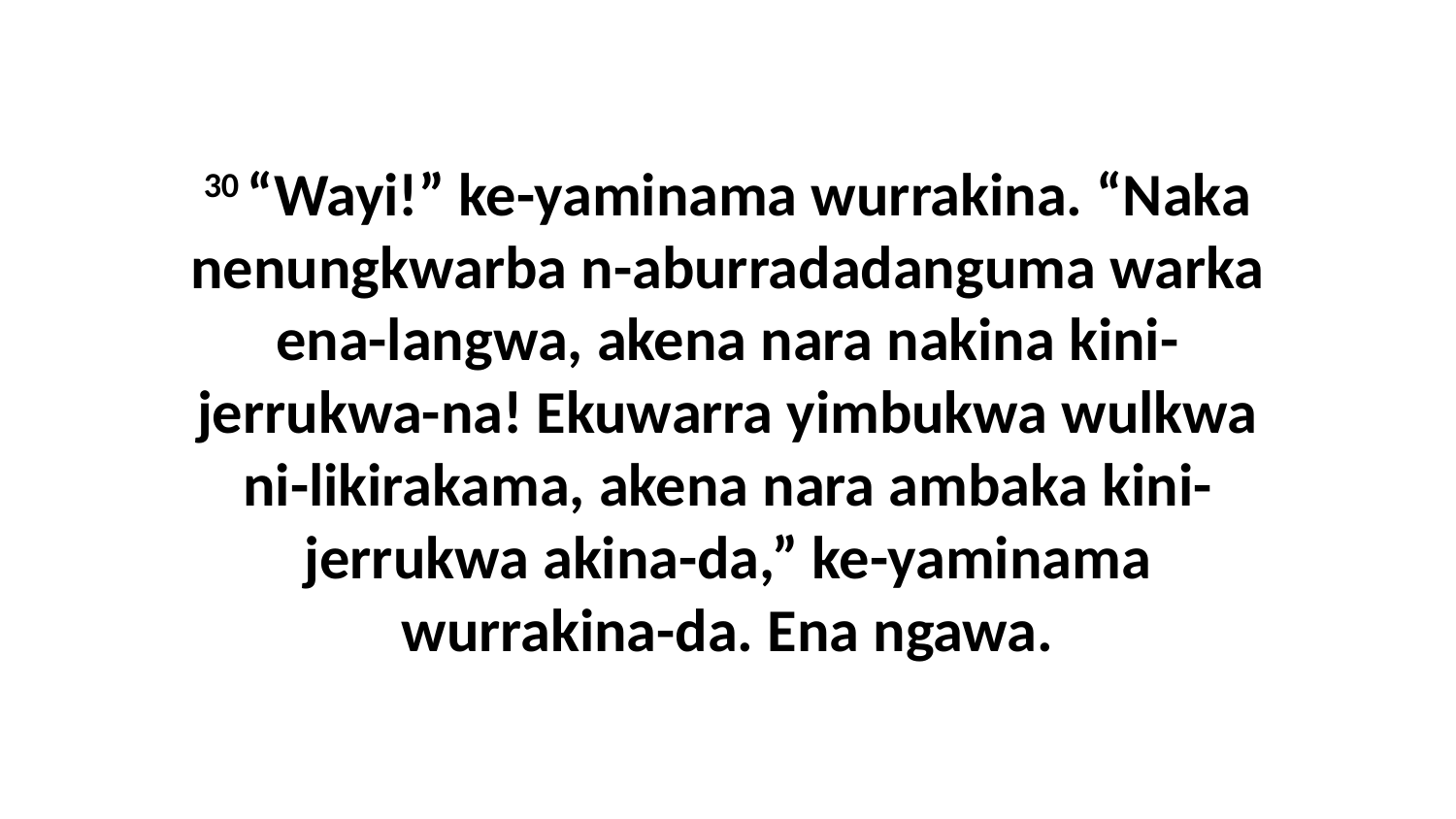

30 “Wayi!” ke-yaminama wurrakina. “Naka nenungkwarba n-aburradadanguma warka ena-langwa, akena nara nakina kini-jerrukwa-na! Ekuwarra yimbukwa wulkwa ni-likirakama, akena nara ambaka kini-jerrukwa akina-da,” ke-yaminama wurrakina-da. Ena ngawa.